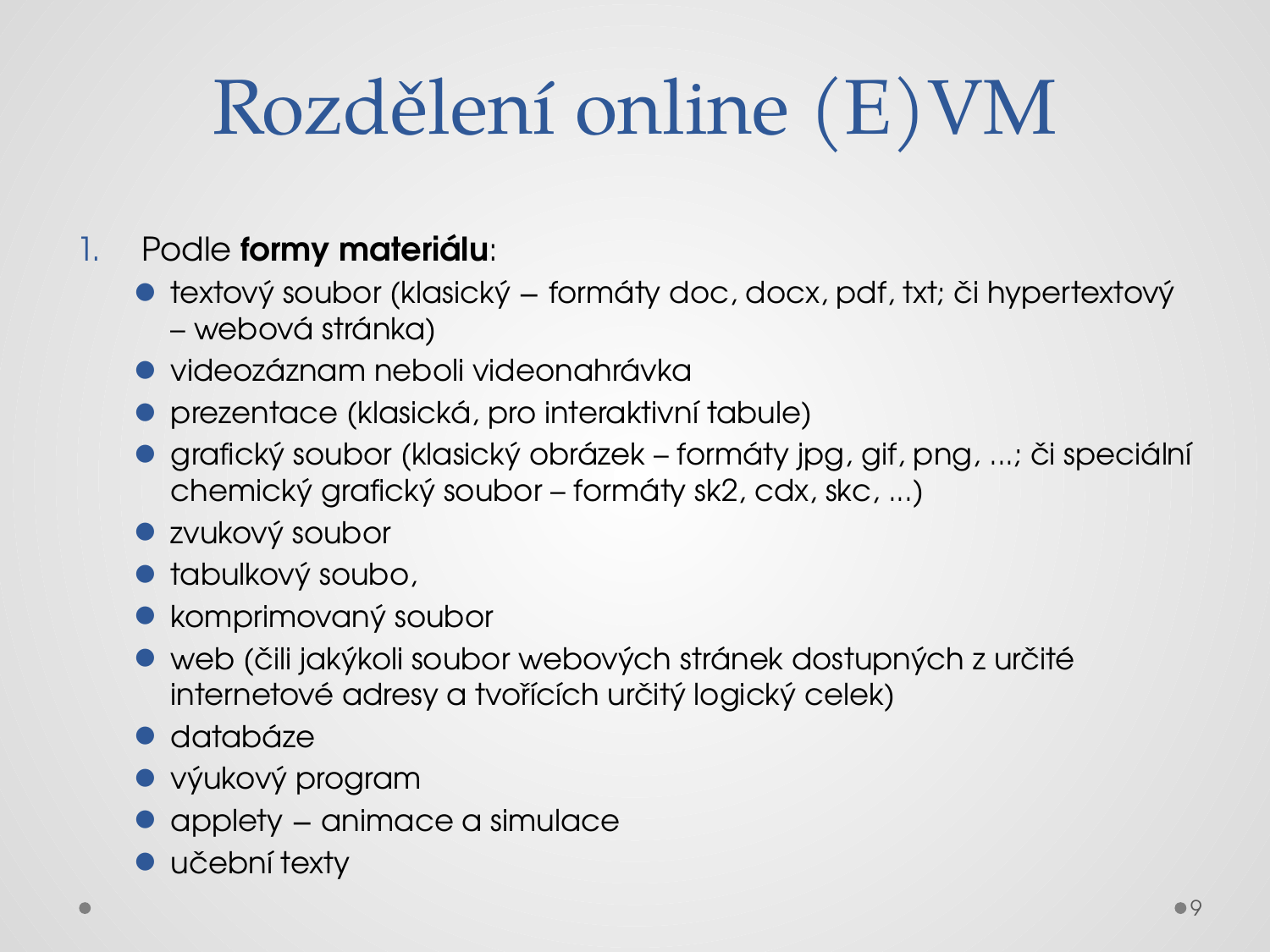

# Rozdělení online (E)VM
Podle formy materiálu:
textový soubor (klasický − formáty doc, docx, pdf, txt; či hypertextový – webová stránka)
videozáznam neboli videonahrávka
prezentace (klasická, pro interaktivní tabule)
grafický soubor (klasický obrázek – formáty jpg, gif, png, ...; či speciální chemický grafický soubor – formáty sk2, cdx, skc, ...)
zvukový soubor
tabulkový soubo,
komprimovaný soubor
web (čili jakýkoli soubor webových stránek dostupných z určité internetové adresy a tvořících určitý logický celek)
databáze
výukový program
applety − animace a simulace
učební texty
9